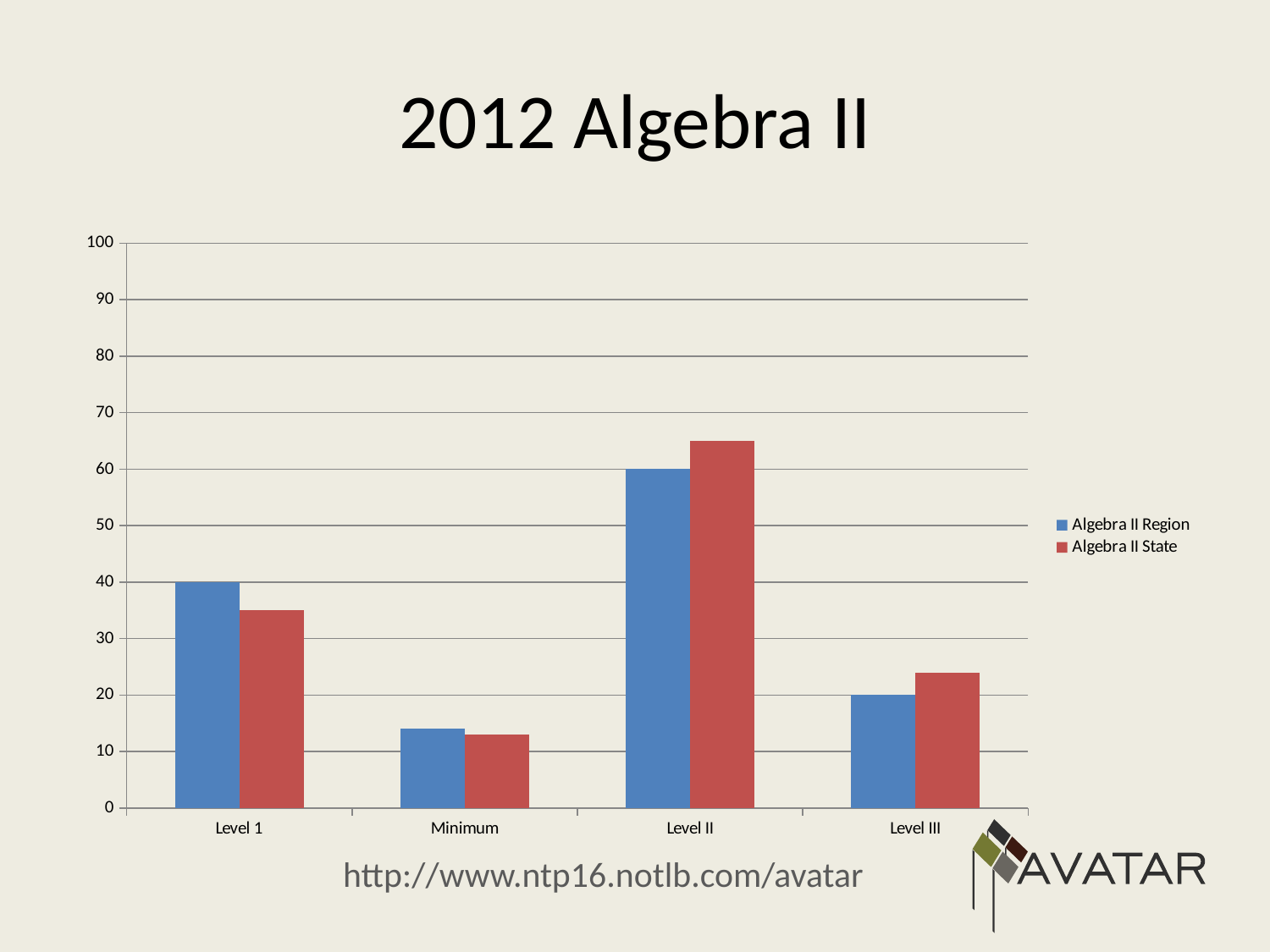

# 2012 Algebra II

### Chart

| Category | Algebra II Region | Algebra II State |
|---|---|---|
| Level 1 | 40.0 | 35.0 |
| Minimum | 14.0 | 13.0 |
| Level II | 60.0 | 65.0 |
| Level III | 20.0 | 24.0 |